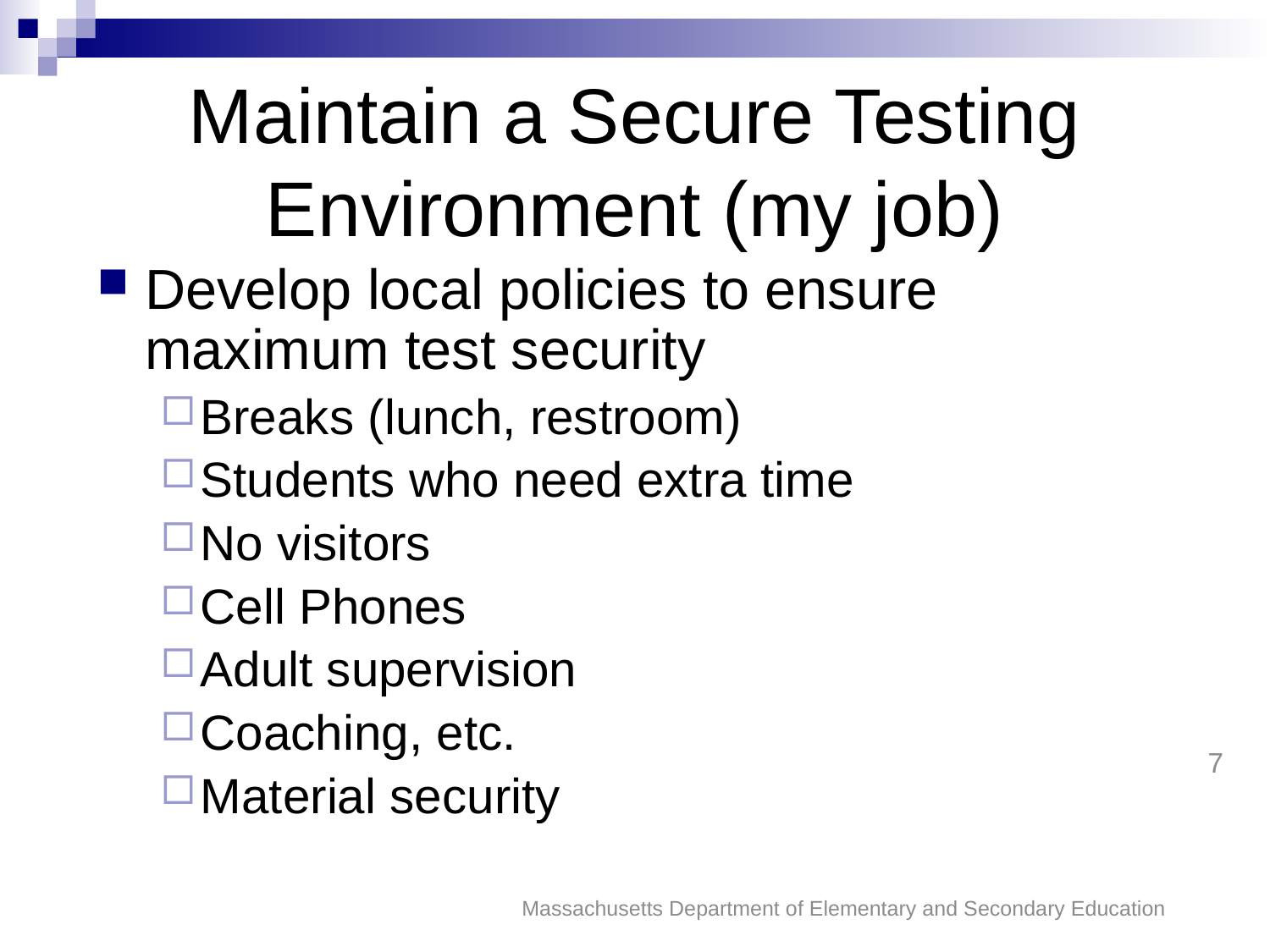

Maintain a Secure Testing Environment (my job)
Develop local policies to ensure maximum test security
Breaks (lunch, restroom)
Students who need extra time
No visitors
Cell Phones
Adult supervision
Coaching, etc.
Material security
7
Massachusetts Department of Elementary and Secondary Education